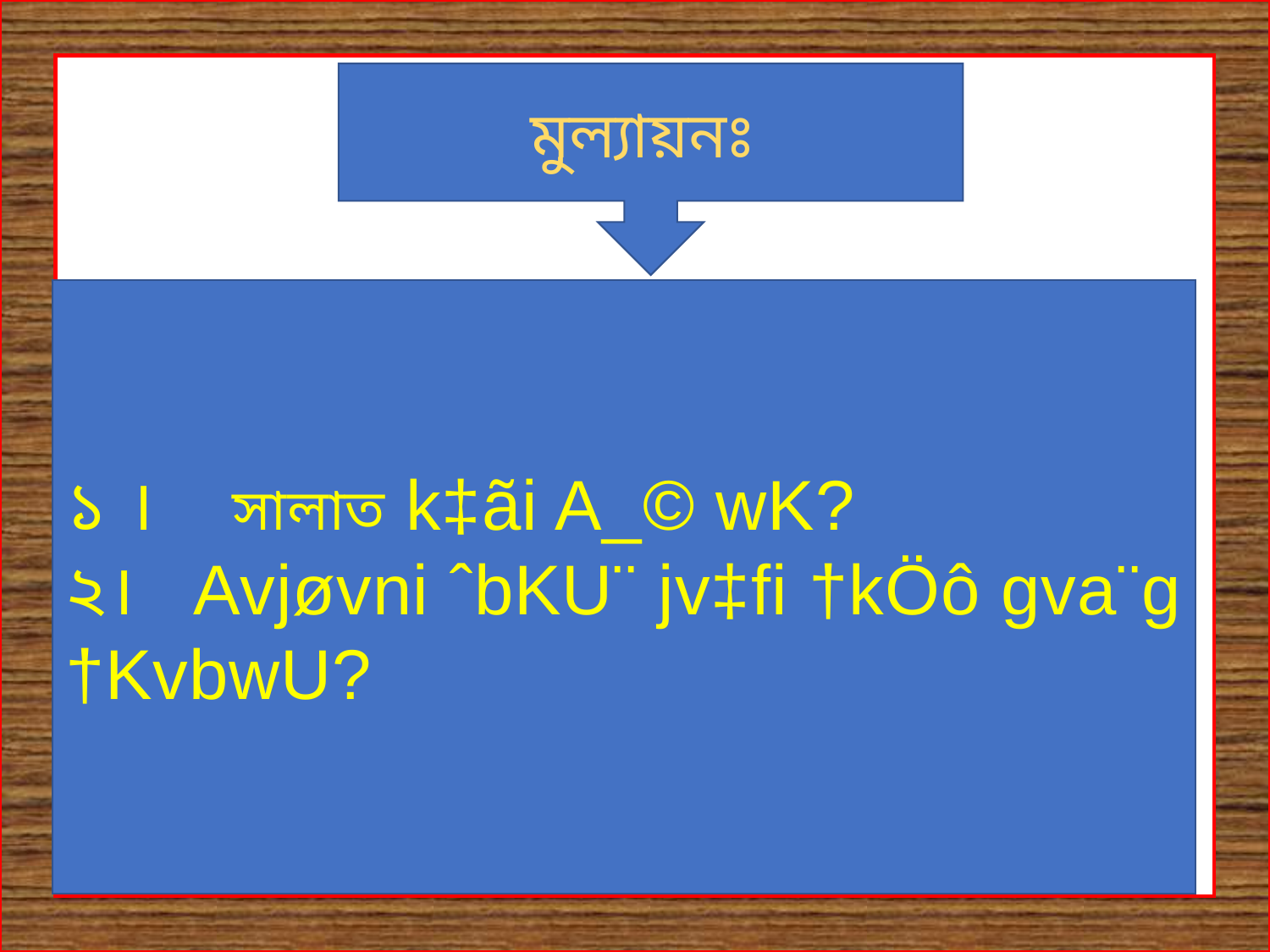

মুল্যায়নঃ
১ ।    সালাত k‡ãi A_© wK?
২।   Avjøvni ˆbKU¨ jv‡fi †kÖô gva¨g †KvbwU?